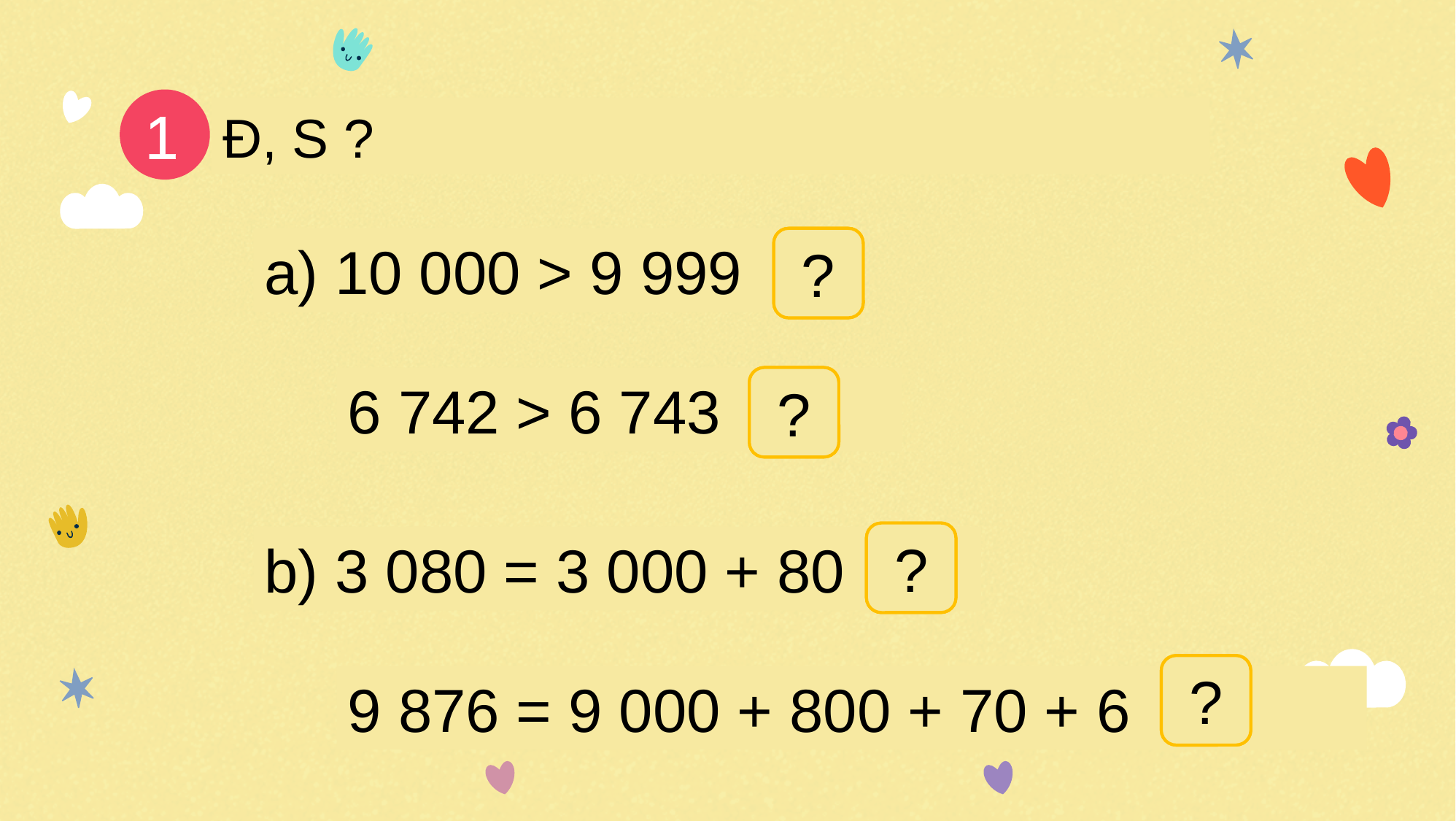

1

Đ, S ?
a) 10 000 > 9 999
Đ
?
6 742 > 6 743
S
?
Đ
?
b) 3 080 = 3 000 + 80
Đ
?
9 876 = 9 000 + 800 + 70 + 6